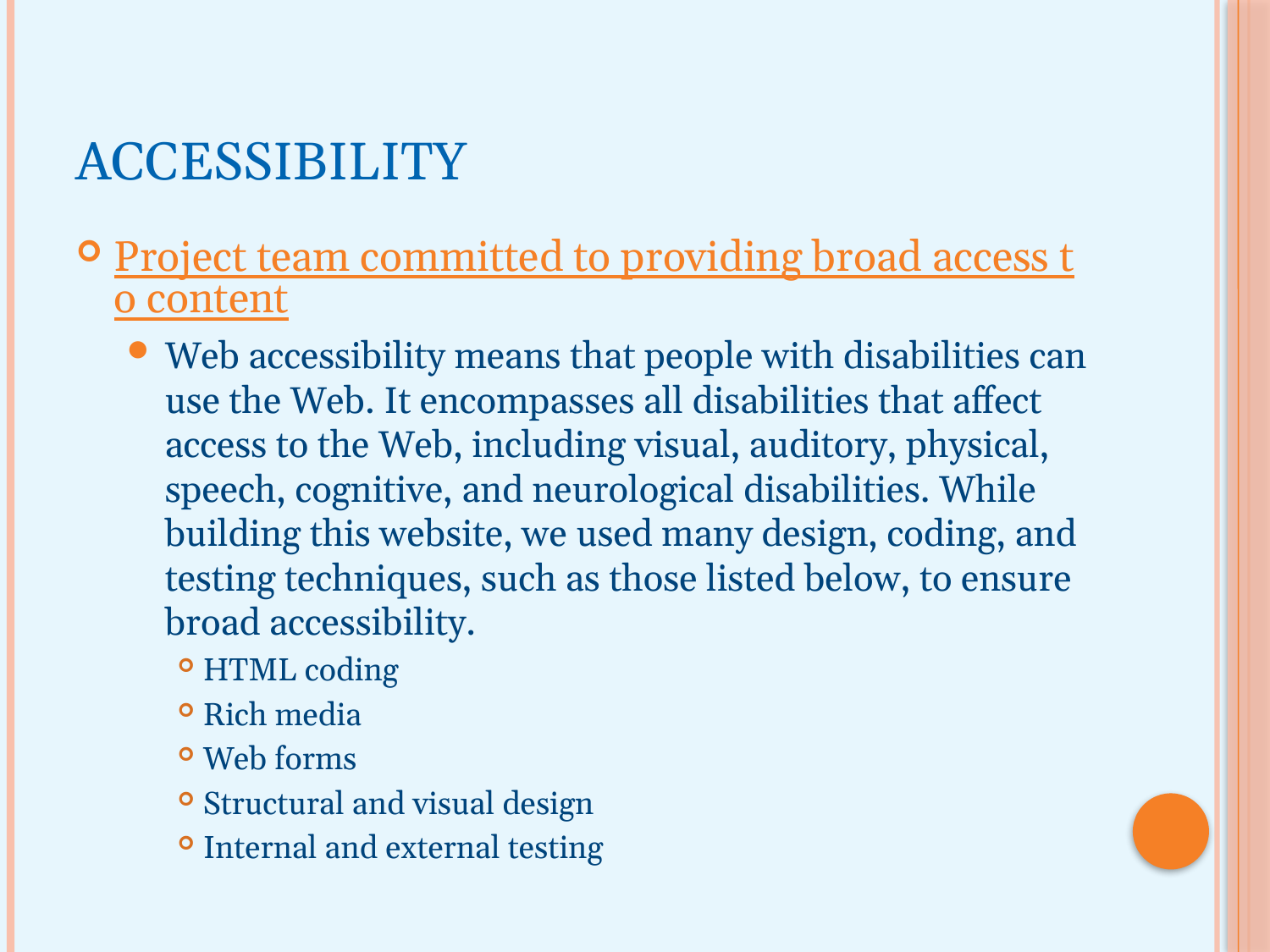

# Accessibility
Project team committed to providing broad access to content
Web accessibility means that people with disabilities can use the Web. It encompasses all disabilities that affect access to the Web, including visual, auditory, physical, speech, cognitive, and neurological disabilities. While building this website, we used many design, coding, and testing techniques, such as those listed below, to ensure broad accessibility.
HTML coding
Rich media
Web forms
Structural and visual design
Internal and external testing